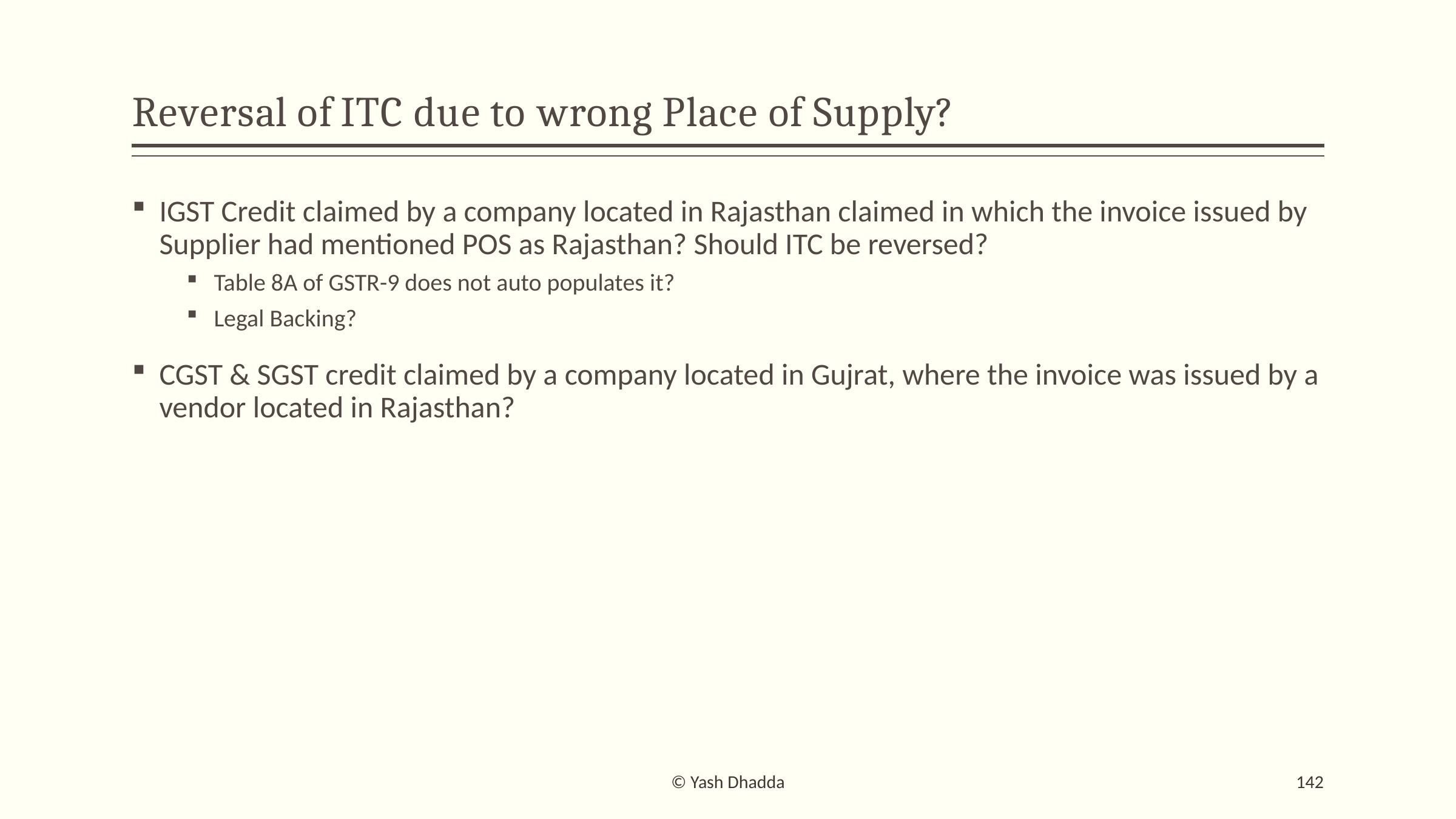

# Reversal of ITC due to wrong Place of Supply?
IGST Credit claimed by a company located in Rajasthan claimed in which the invoice issued by Supplier had mentioned POS as Rajasthan? Should ITC be reversed?
Table 8A of GSTR-9 does not auto populates it?
Legal Backing?
CGST & SGST credit claimed by a company located in Gujrat, where the invoice was issued by a vendor located in Rajasthan?

© Yash Dhadda
142